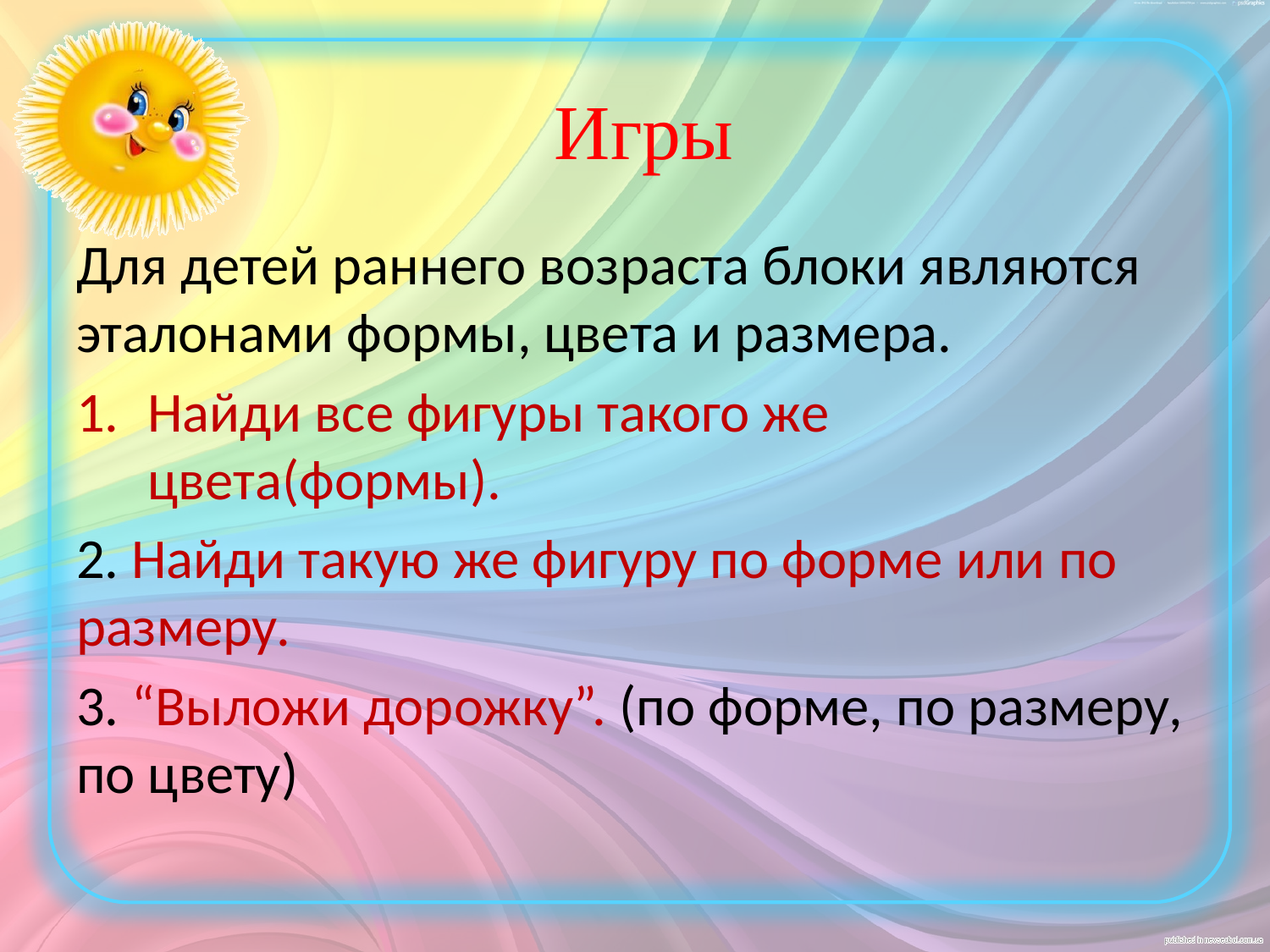

Игры
Для детей раннего возраста блоки являются эталонами формы, цвета и размера.
Найди все фигуры такого же цвета(формы).
2. Найди такую же фигуру по форме или по размеру.
3. “Выложи дорожку”. (по форме, по размеру, по цвету)